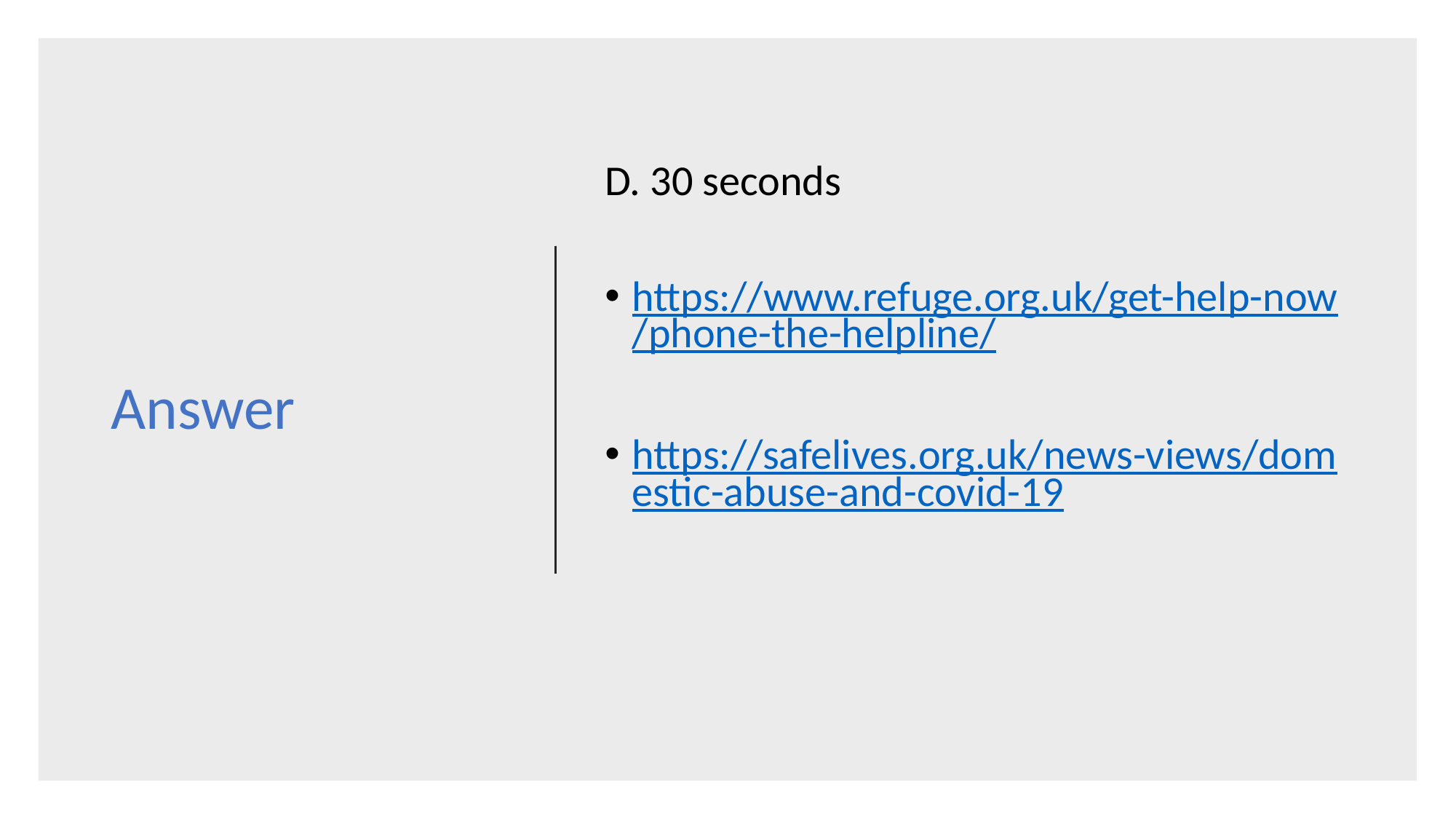

# Answer
D. 30 seconds

https://www.refuge.org.uk/get-help-now/phone-the-helpline/

https://safelives.org.uk/news-views/domestic-abuse-and-covid-19